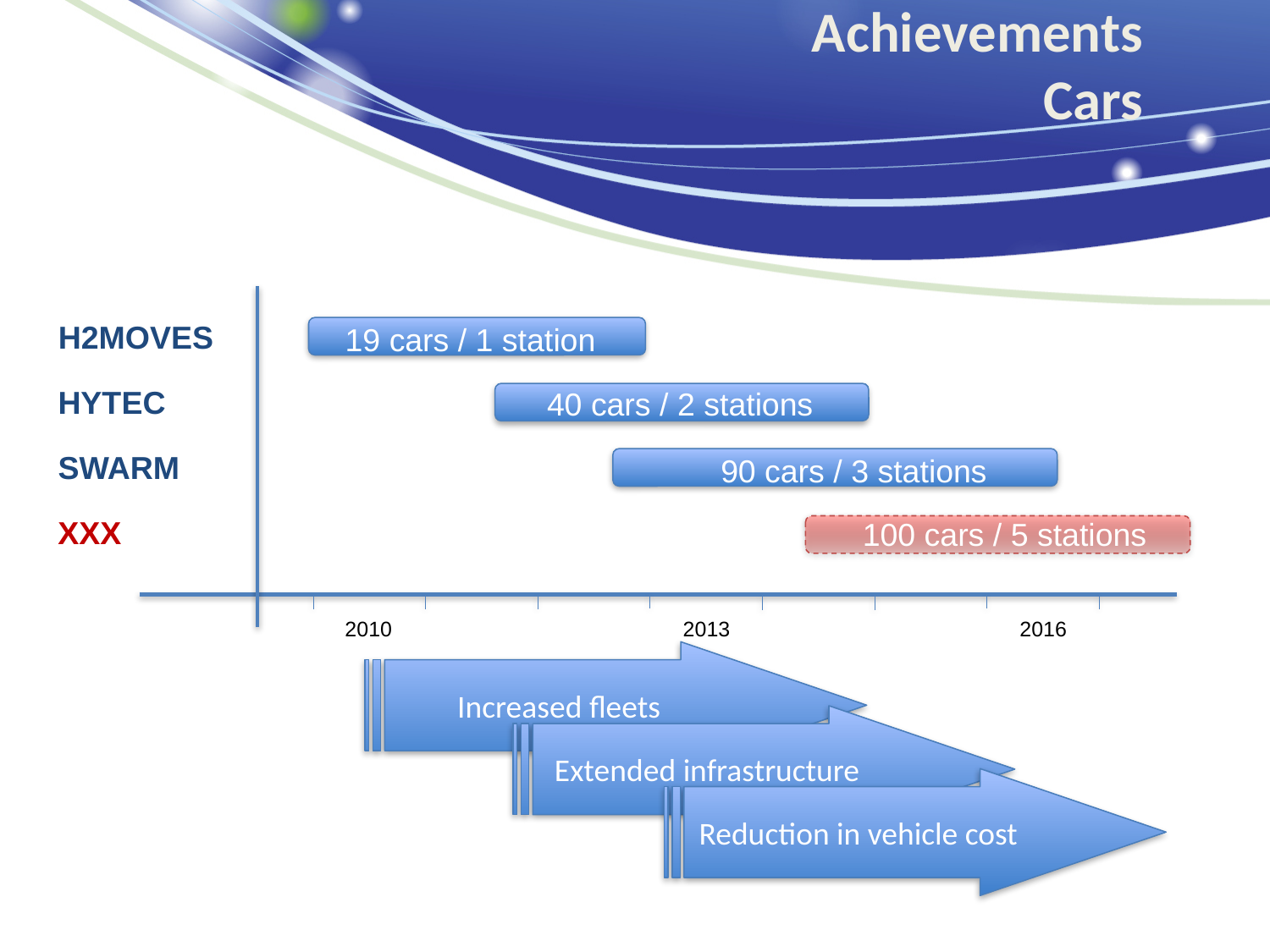

Achievements
Cars

H2MOVES
19 cars / 1 station

HYTEC
40 cars / 2 stations

SWARM
90 cars / 3 stations

XXX
100 cars / 5 stations

2010
2013
2016
Increased fleets
Extended infrastructure
Reduction in vehicle cost